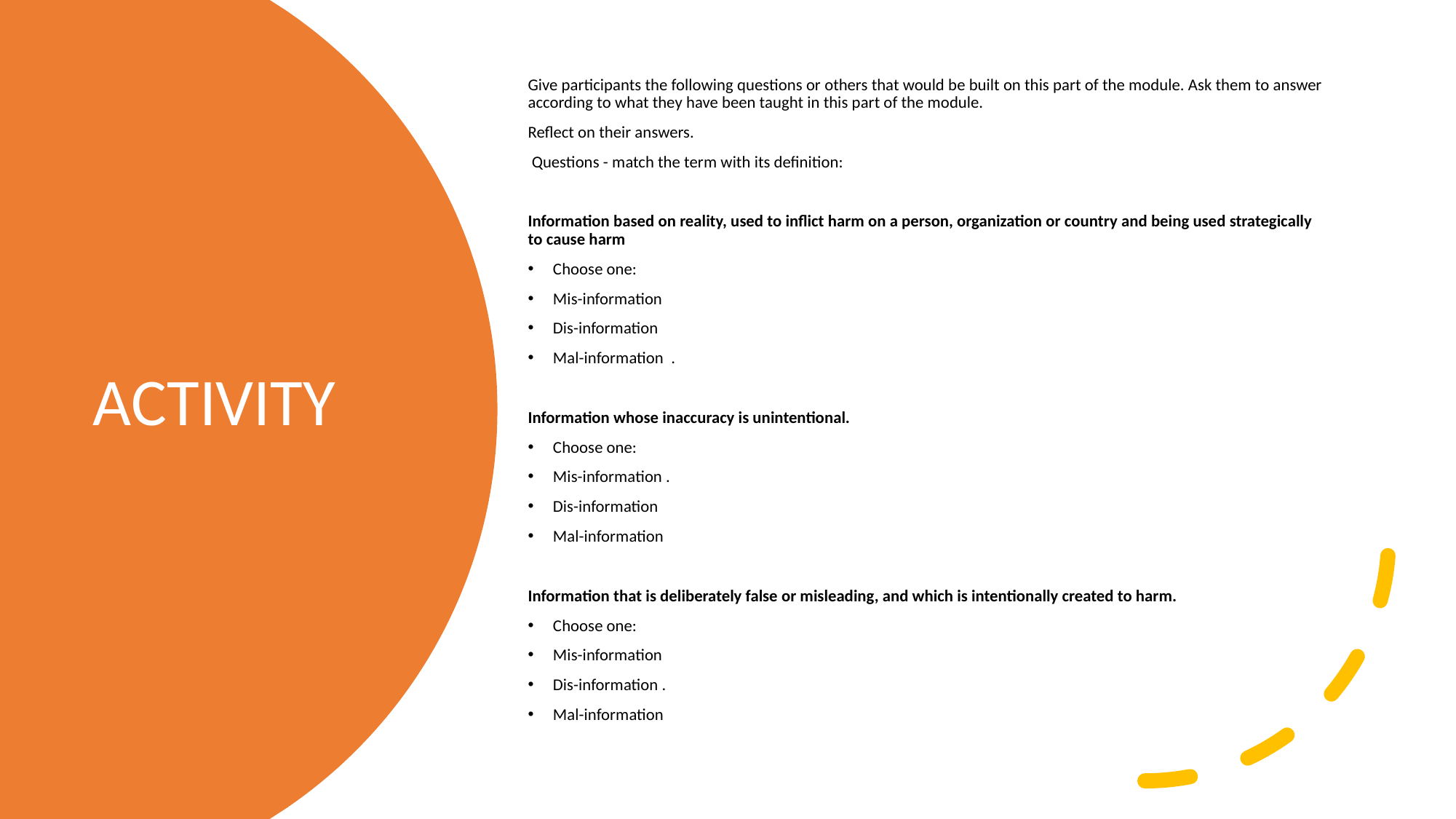

Give participants the following questions or others that would be built on this part of the module. Ask them to answer according to what they have been taught in this part of the module.
Reflect on their answers.
 Questions - match the term with its definition:

Information based on reality, used to inflict harm on a person, organization or country and being used strategically to cause harm
Choose one:
Mis-information
Dis-information
Mal-information  .

Information whose inaccuracy is unintentional.
Choose one:
Mis-information .
Dis-information
Mal-information

Information that is deliberately false or misleading, and which is intentionally created to harm.
Choose one:
Mis-information
Dis-information .
Mal-information

# ACTIVITY